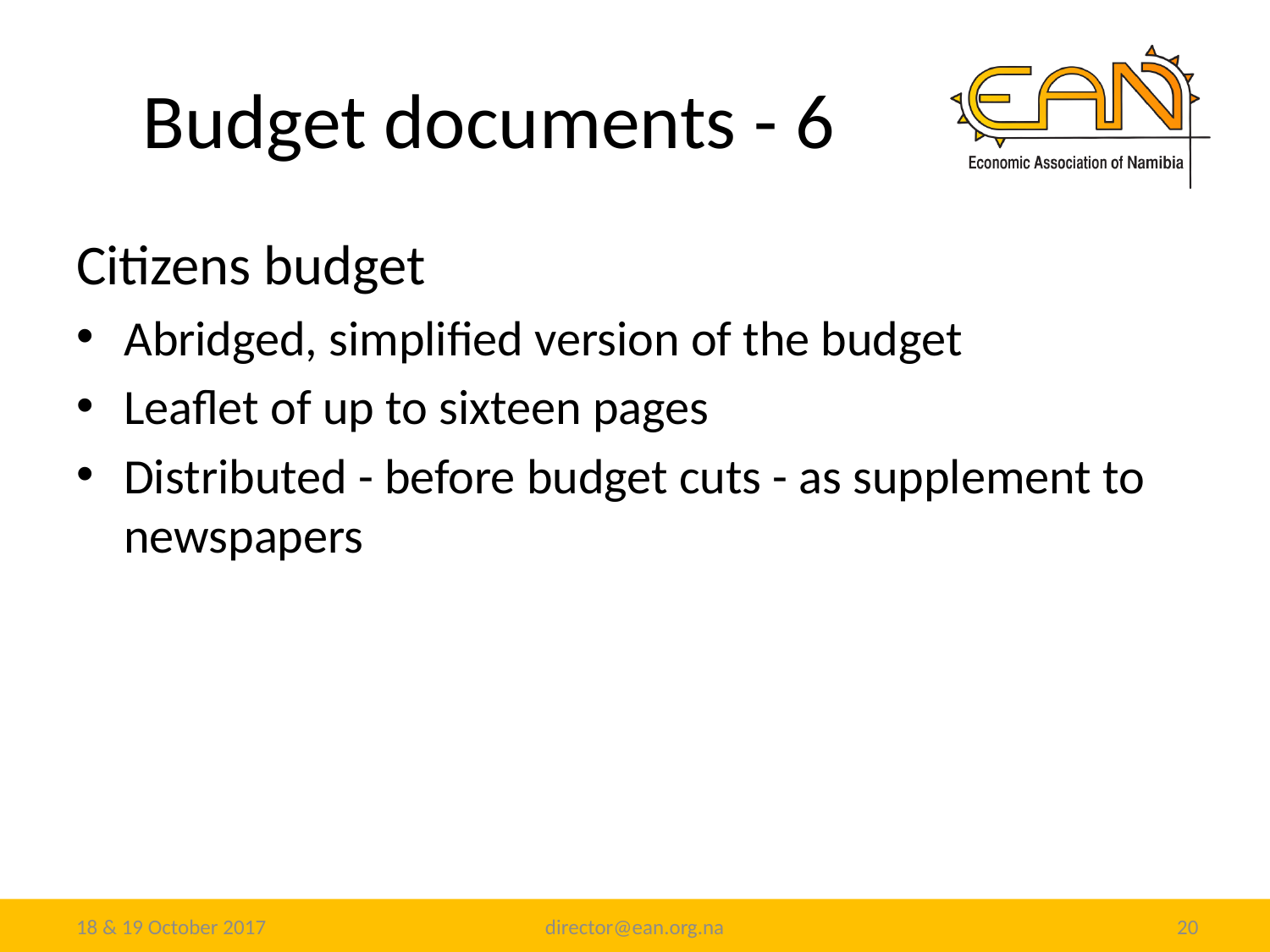

# Budget documents - 6
Citizens budget
Abridged, simplified version of the budget
Leaflet of up to sixteen pages
Distributed - before budget cuts - as supplement to newspapers
18 & 19 October 2017
director@ean.org.na
20